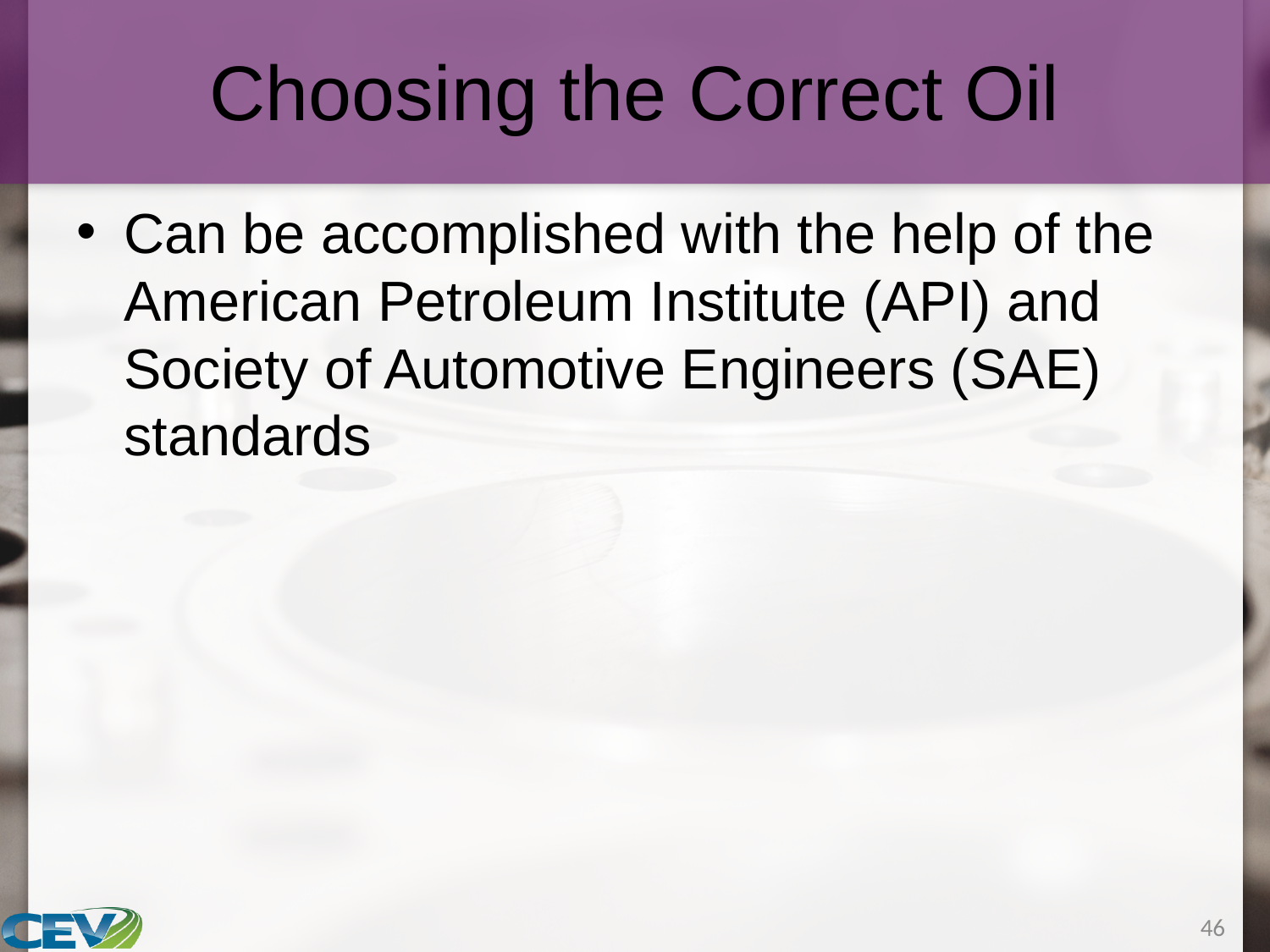

# Choosing the Correct Oil
Can be accomplished with the help of the American Petroleum Institute (API) and Society of Automotive Engineers (SAE) standards
46